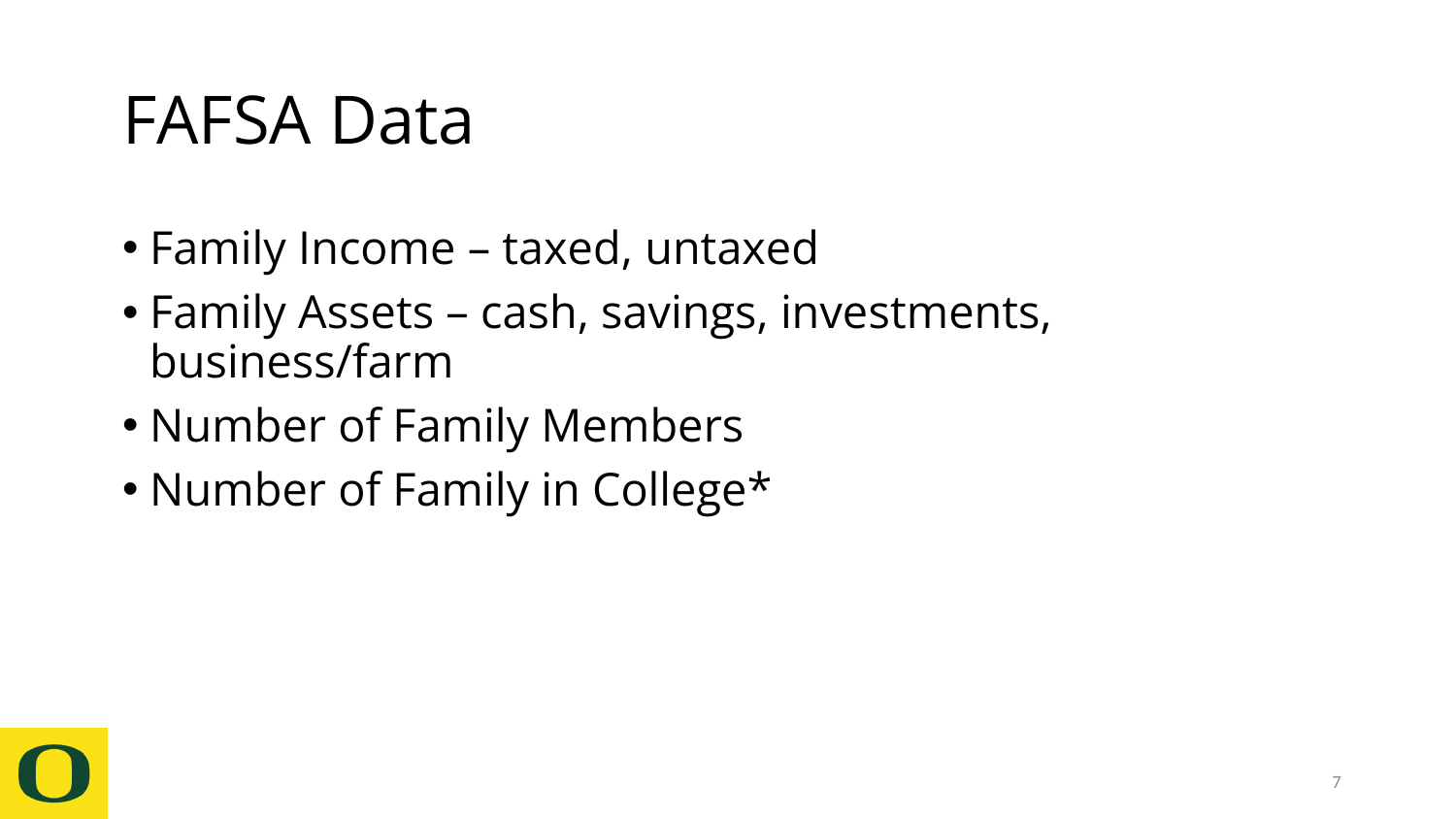

# FAFSA Data
Family Income – taxed, untaxed
Family Assets – cash, savings, investments, business/farm
Number of Family Members
Number of Family in College*
7